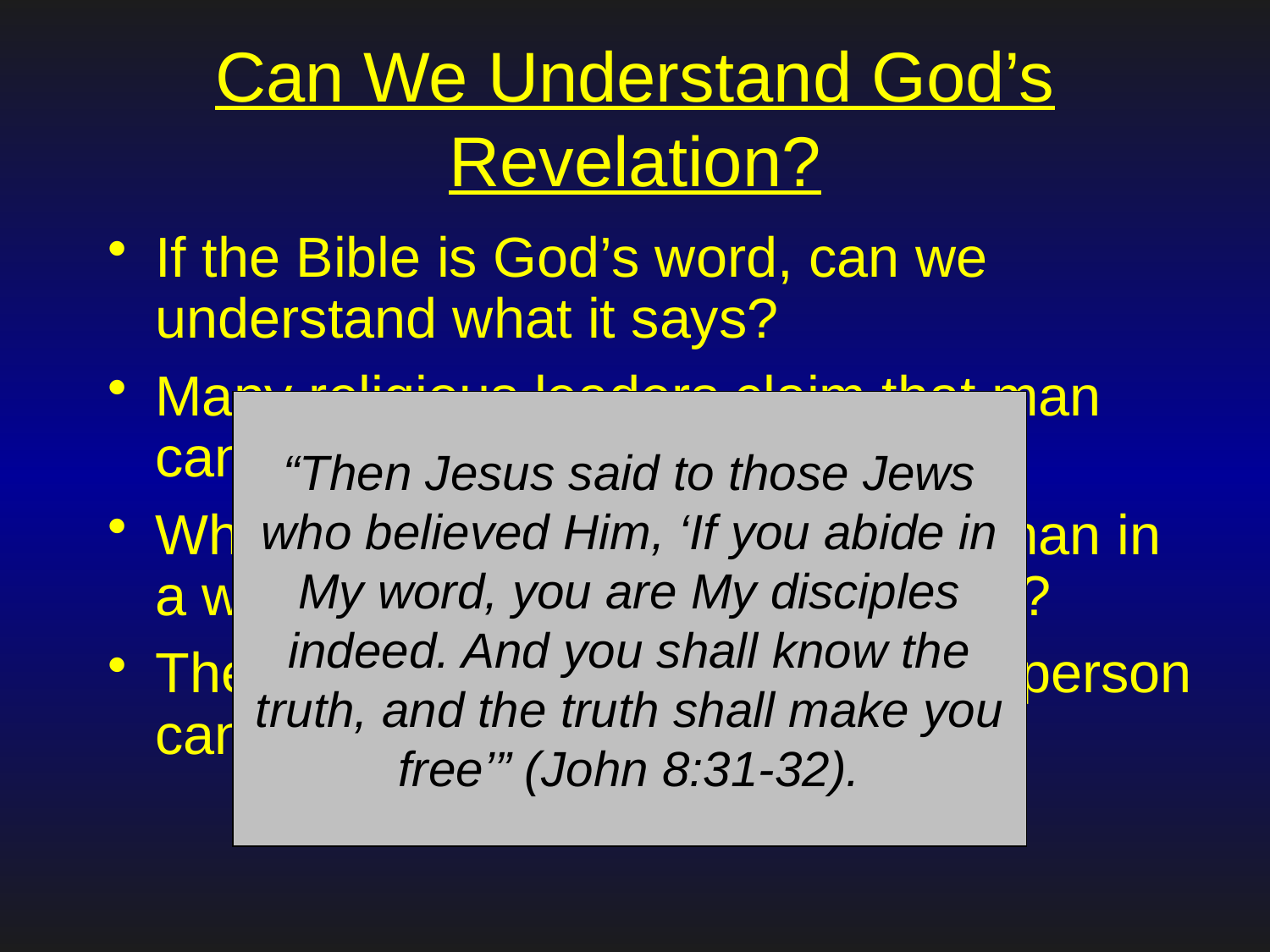

# Can We Understand God’s Revelation?
If the Bible is God’s word, can we understand what it says?
Many religious leaders claim that man cannot understand the Bible.
Why would God reveal His will to man in a way that man cannot understand?
The Bible claims that the common person can understand it!
“Then Jesus said to those Jews who believed Him, ‘If you abide in My word, you are My disciples indeed. And you shall know the truth, and the truth shall make you free’” (John 8:31-32).